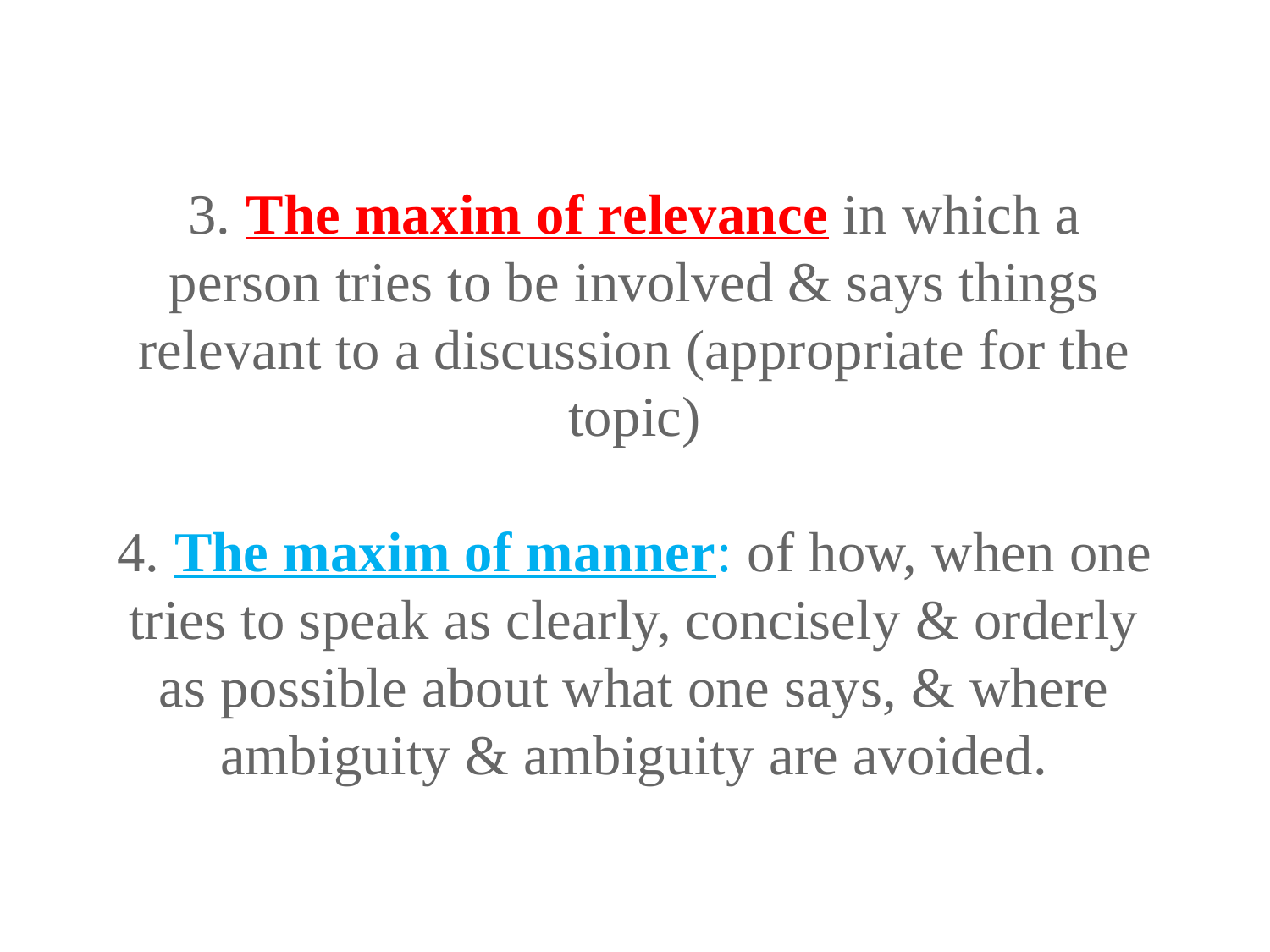

# 3. The maxim of relevance in which a person tries to be involved & says things relevant to a discussion (appropriate for the topic) 4. The maxim of manner: of how, when one tries to speak as clearly, concisely & orderly as possible about what one says, & where ambiguity & ambiguity are avoided.